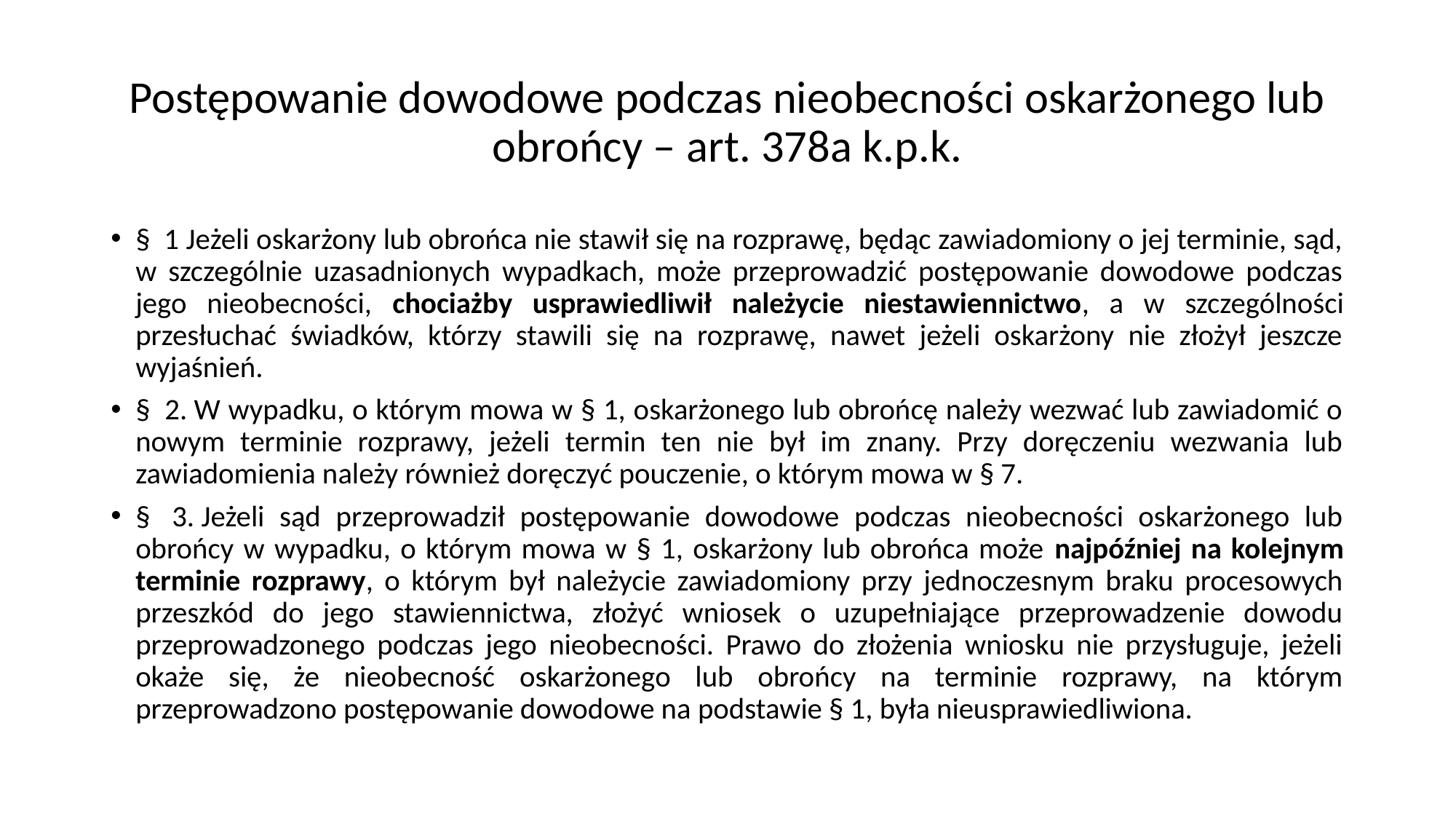

# Postępowanie dowodowe podczas nieobecności oskarżonego lub obrońcy – art. 378a k.p.k.
§  1 Jeżeli oskarżony lub obrońca nie stawił się na rozprawę, będąc zawiadomiony o jej terminie, sąd, w szczególnie uzasadnionych wypadkach, może przeprowadzić postępowanie dowodowe podczas jego nieobecności, chociażby usprawiedliwił należycie niestawiennictwo, a w szczególności przesłuchać świadków, którzy stawili się na rozprawę, nawet jeżeli oskarżony nie złożył jeszcze wyjaśnień.
§  2. W wypadku, o którym mowa w § 1, oskarżonego lub obrońcę należy wezwać lub zawiadomić o nowym terminie rozprawy, jeżeli termin ten nie był im znany. Przy doręczeniu wezwania lub zawiadomienia należy również doręczyć pouczenie, o którym mowa w § 7.
§  3. Jeżeli sąd przeprowadził postępowanie dowodowe podczas nieobecności oskarżonego lub obrońcy w wypadku, o którym mowa w § 1, oskarżony lub obrońca może najpóźniej na kolejnym terminie rozprawy, o którym był należycie zawiadomiony przy jednoczesnym braku procesowych przeszkód do jego stawiennictwa, złożyć wniosek o uzupełniające przeprowadzenie dowodu przeprowadzonego podczas jego nieobecności. Prawo do złożenia wniosku nie przysługuje, jeżeli okaże się, że nieobecność oskarżonego lub obrońcy na terminie rozprawy, na którym przeprowadzono postępowanie dowodowe na podstawie § 1, była nieusprawiedliwiona.